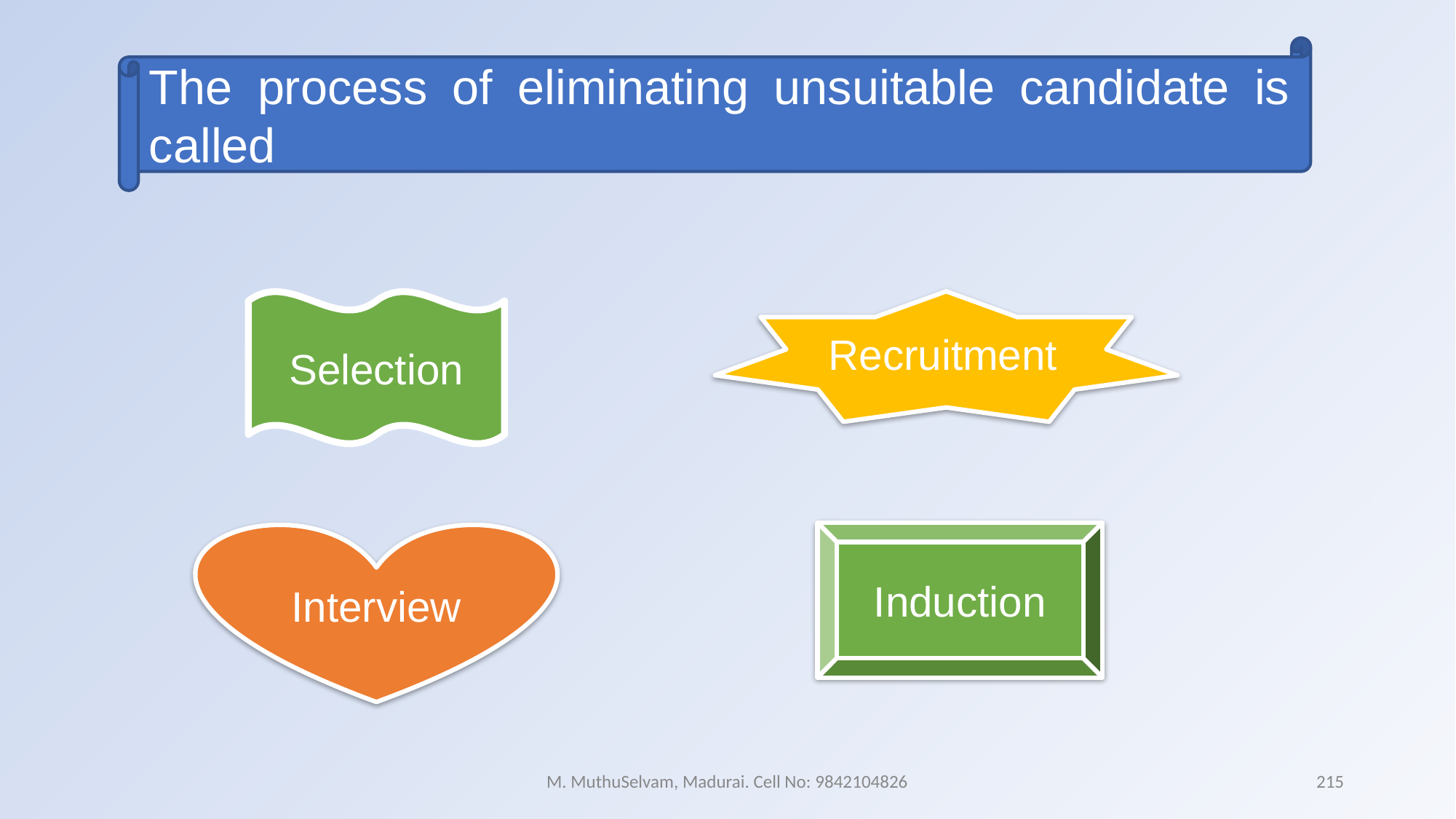

The process of eliminating unsuitable candidate is called
Selection
Recruitment
Interview
Induction
M. MuthuSelvam, Madurai. Cell No: 9842104826
215